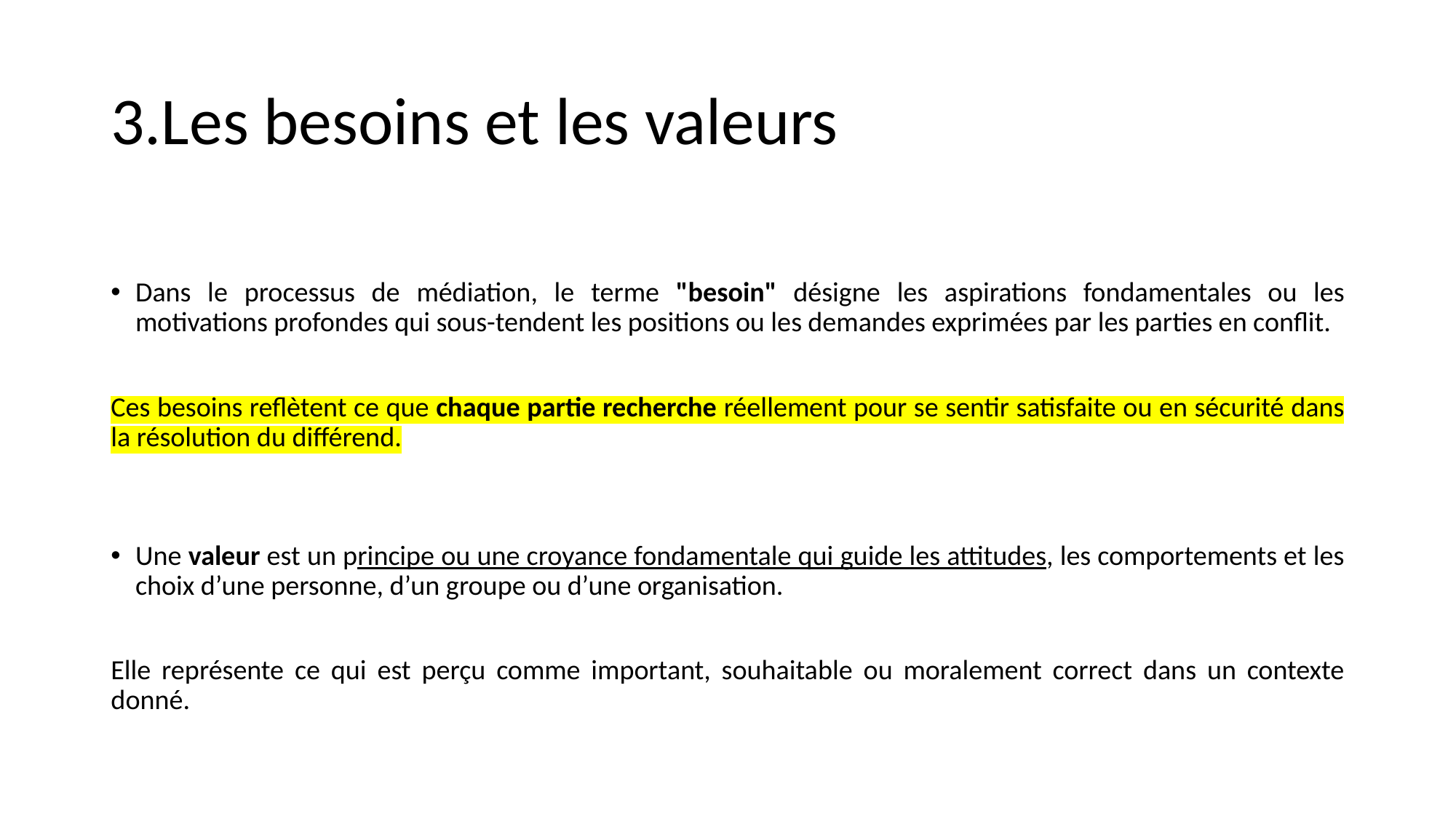

# 3.Les besoins et les valeurs

Dans le processus de médiation, le terme "besoin" désigne les aspirations fondamentales ou les motivations profondes qui sous-tendent les positions ou les demandes exprimées par les parties en conflit.

Ces besoins reflètent ce que chaque partie recherche réellement pour se sentir satisfaite ou en sécurité dans la résolution du différend.

Une valeur est un principe ou une croyance fondamentale qui guide les attitudes, les comportements et les choix d’une personne, d’un groupe ou d’une organisation.

Elle représente ce qui est perçu comme important, souhaitable ou moralement correct dans un contexte donné.